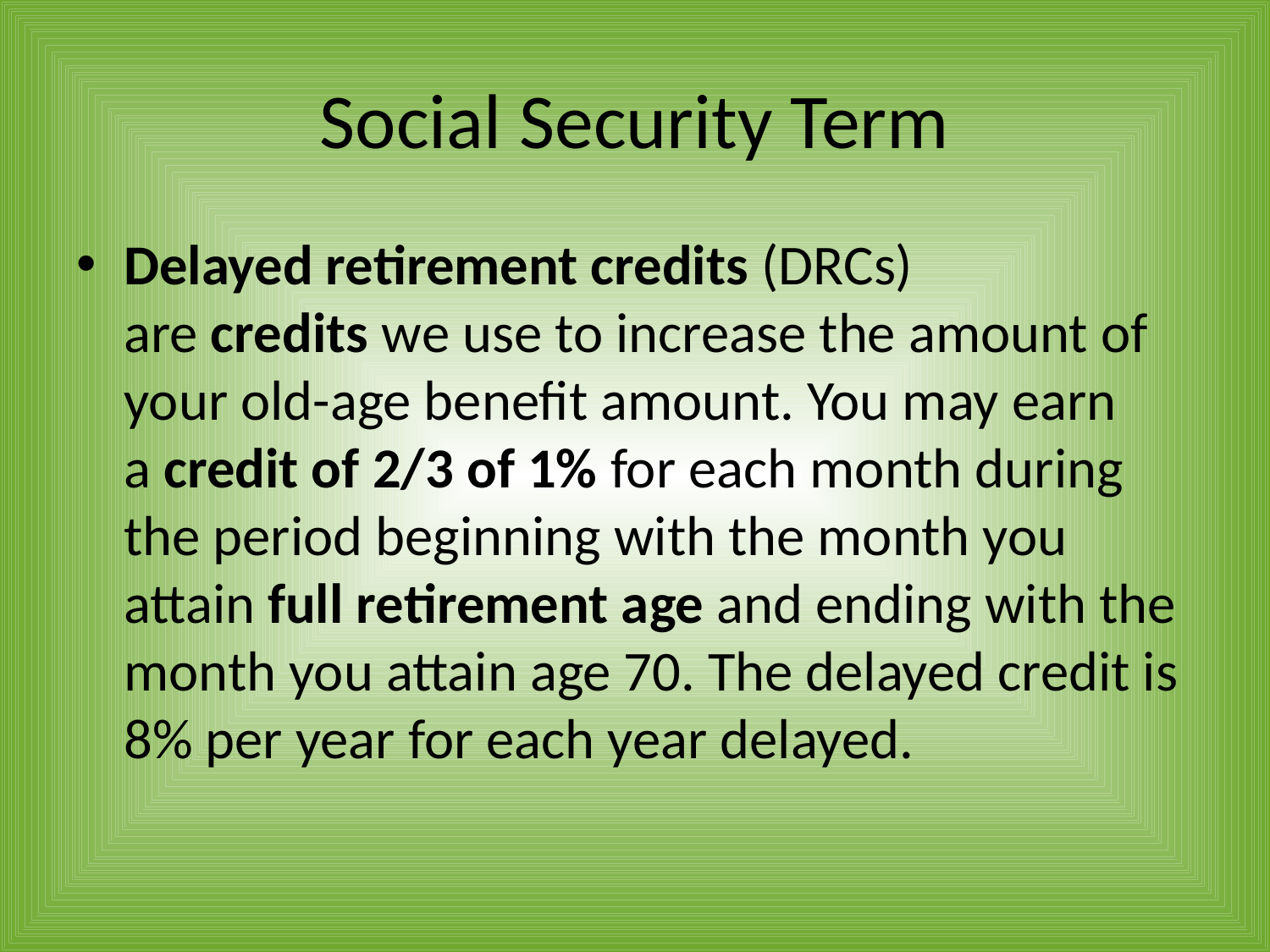

# Social Security Term
Delayed retirement credits (DRCs) are credits we use to increase the amount of your old-age benefit amount. You may earn a credit of 2/3 of 1% for each month during the period beginning with the month you attain full retirement age and ending with the month you attain age 70. The delayed credit is 8% per year for each year delayed.